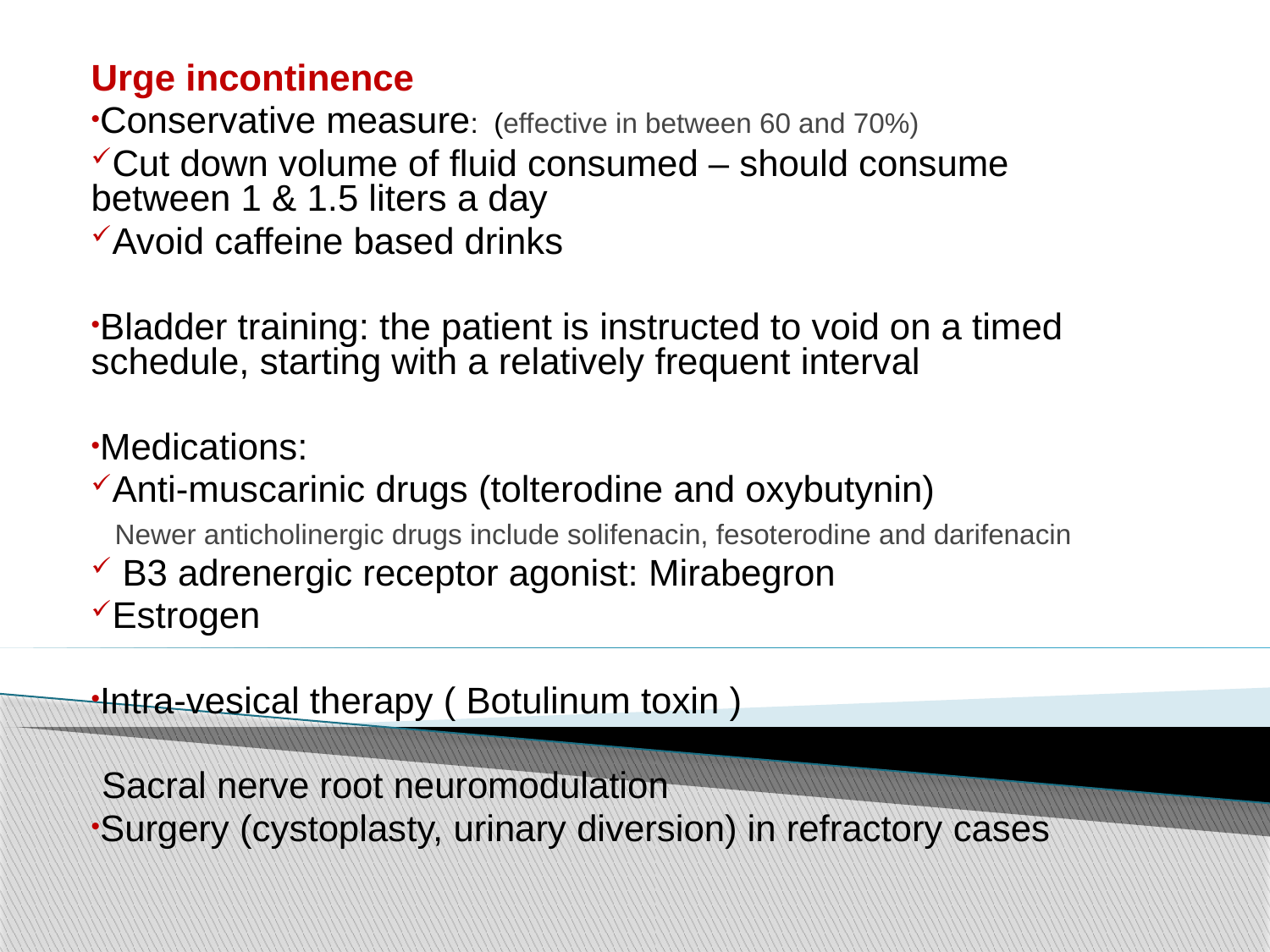

Urge incontinence
Conservative measure:  (effective in between 60 and 70%)
Cut down volume of fluid consumed – should consume between 1 & 1.5 liters a day
Avoid caffeine based drinks

Bladder training: the patient is instructed to void on a timed schedule, starting with a relatively frequent interval

Medications:
Anti-muscarinic drugs (tolterodine and oxybutynin)
   Newer anticholinergic drugs include solifenacin, fesoterodine and darifenacin
 B3 adrenergic receptor agonist: Mirabegron
Estrogen

Intra-vesical therapy ( Botulinum toxin )

 Sacral nerve root neuromodulation
Surgery (cystoplasty, urinary diversion) in refractory cases